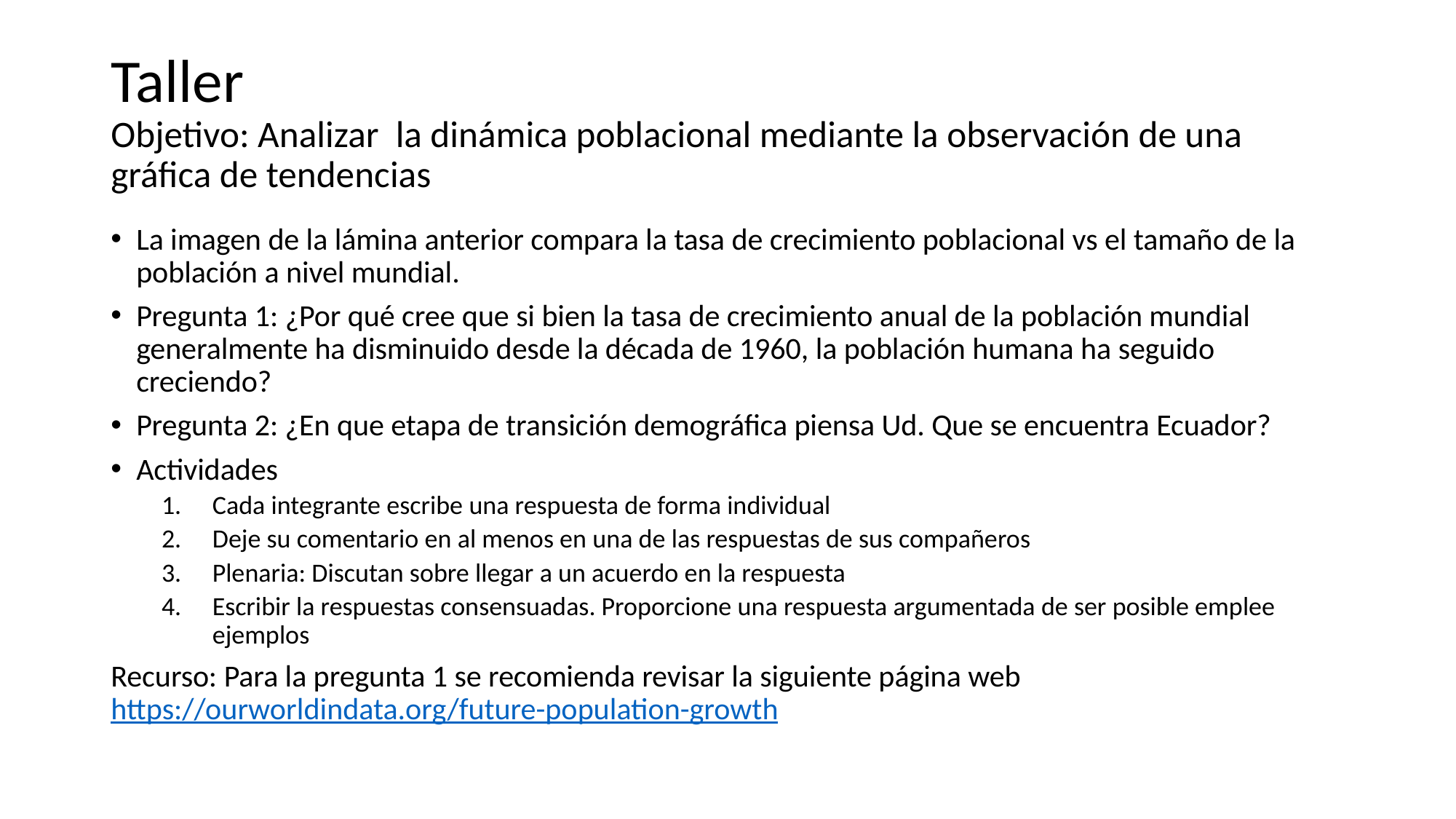

# Taller Objetivo: Analizar  la dinámica poblacional mediante la observación de una gráfica de tendencias
La imagen de la lámina anterior compara la tasa de crecimiento poblacional vs el tamaño de la población a nivel mundial.
Pregunta 1: ¿Por qué cree que si bien la tasa de crecimiento anual de la población mundial generalmente ha disminuido desde la década de 1960, la población humana ha seguido creciendo?
Pregunta 2: ¿En que etapa de transición demográfica piensa Ud. Que se encuentra Ecuador?
Actividades
Cada integrante escribe una respuesta de forma individual
Deje su comentario en al menos en una de las respuestas de sus compañeros
Plenaria: Discutan sobre llegar a un acuerdo en la respuesta
Escribir la respuestas consensuadas. Proporcione una respuesta argumentada de ser posible emplee ejemplos
Recurso: Para la pregunta 1 se recomienda revisar la siguiente página web https://ourworldindata.org/future-population-growth